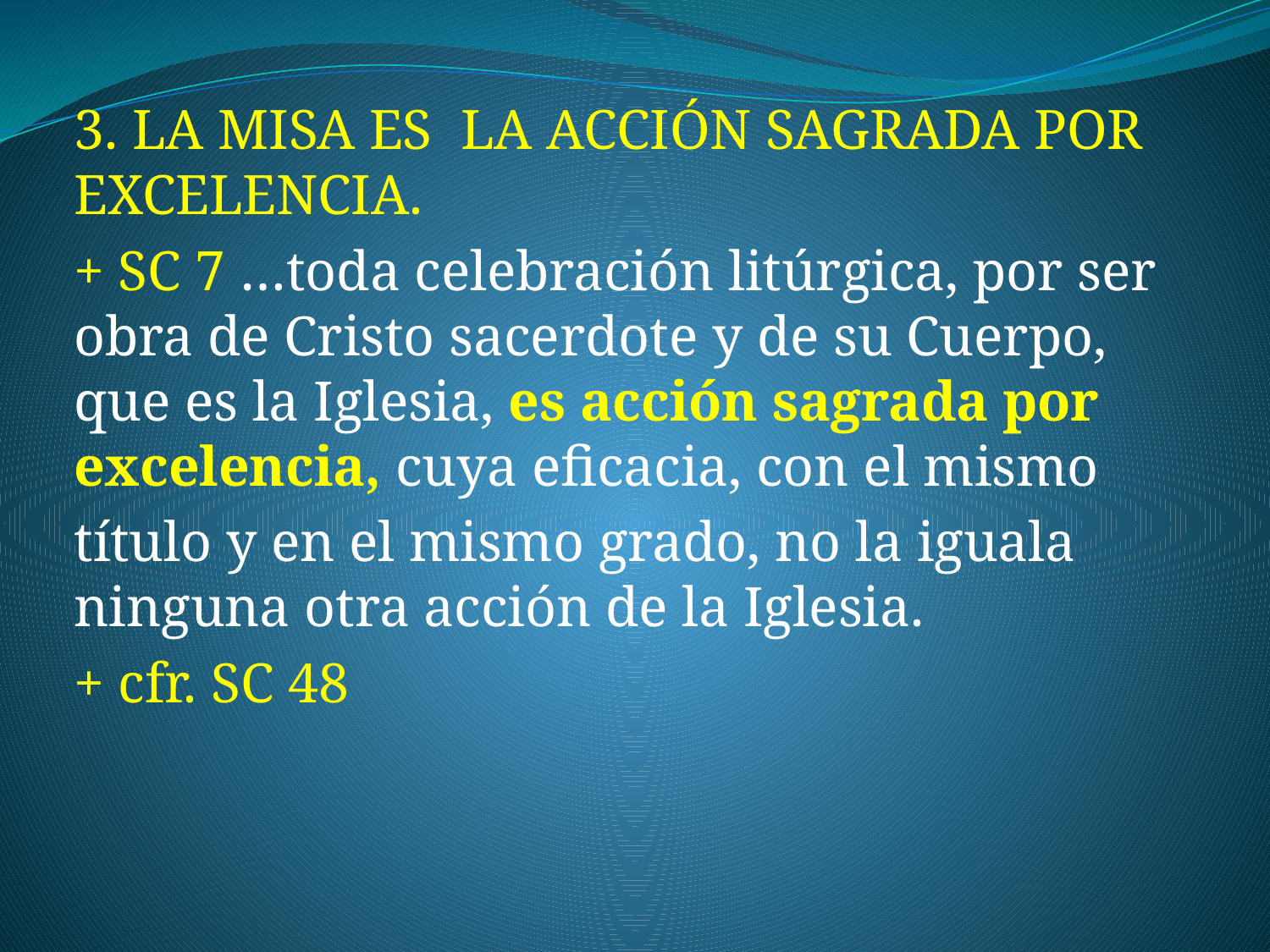

3. LA MISA ES  LA ACCIÓN SAGRADA POR EXCELENCIA.
+ SC 7 …toda celebración litúrgica, por ser obra de Cristo sacerdote y de su Cuerpo, que es la Iglesia, es acción sagrada por excelencia, cuya eficacia, con el mismo
título y en el mismo grado, no la iguala ninguna otra acción de la Iglesia.
+ cfr. SC 48